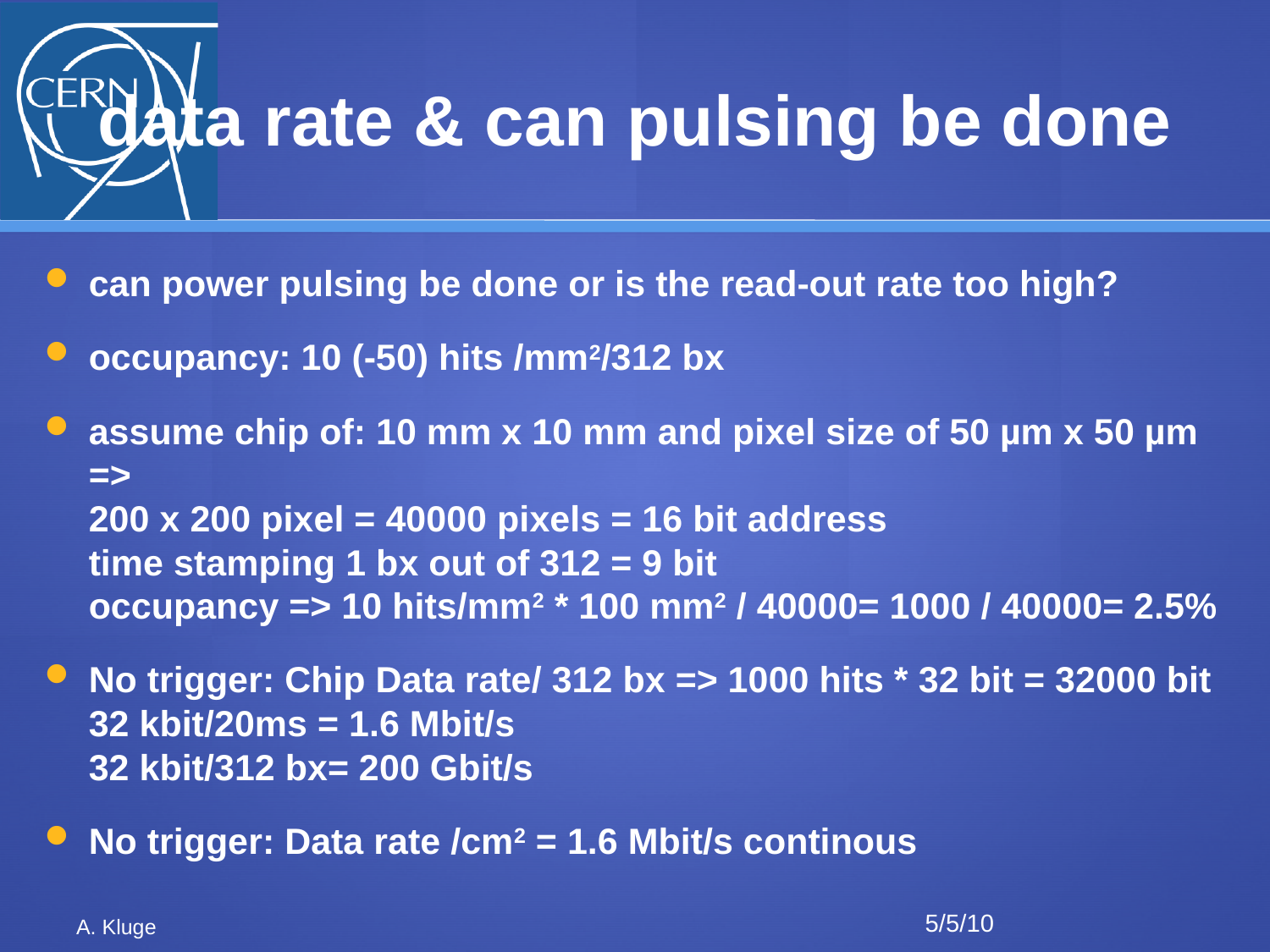

# data rate & can pulsing be done
can power pulsing be done or is the read-out rate too high?
occupancy: 10 (-50) hits /mm2/312 bx
assume chip of: 10 mm x 10 mm and pixel size of 50 µm x 50 µm =>
200 x 200 pixel = 40000 pixels = 16 bit address
time stamping 1 bx out of 312 = 9 bit
occupancy => 10 hits/mm2 * 100 mm2 / 40000= 1000 / 40000= 2.5%
No trigger: Chip Data rate/ 312 bx => 1000 hits * 32 bit = 32000 bit
32 kbit/20ms = 1.6 Mbit/s
32 kbit/312 bx= 200 Gbit/s
No trigger: Data rate /cm2 = 1.6 Mbit/s continous
A. Kluge
5/5/10